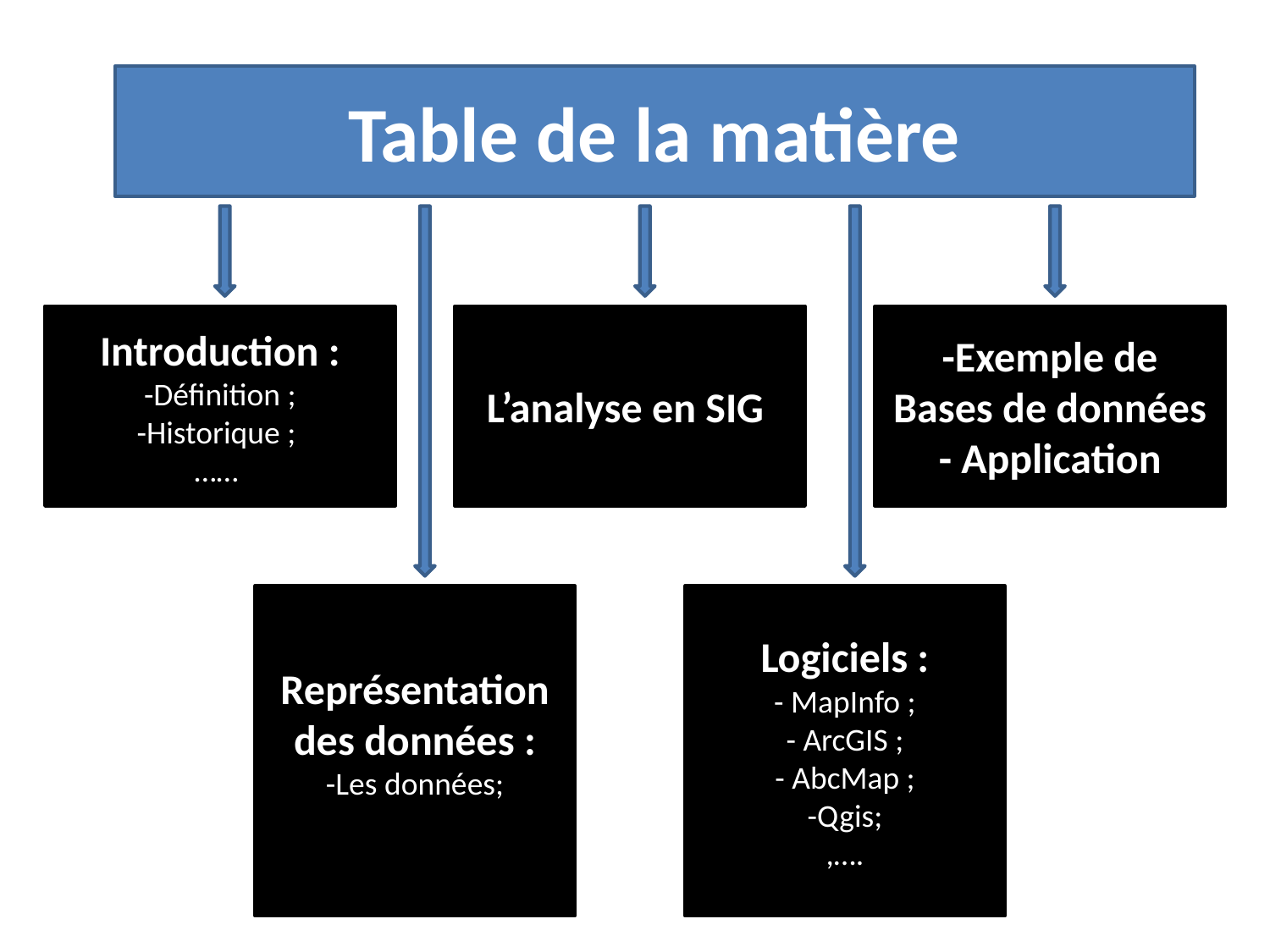

# Table de la matière

Introduction :
-Définition ;
-Historique ;
……
L’analyse en SIG
-Exemple de Bases de données - Application
Représentation des données :
-Les données;

Logiciels :
- MapInfo ;
- ArcGIS ;
- AbcMap ;
-Qgis;
,….